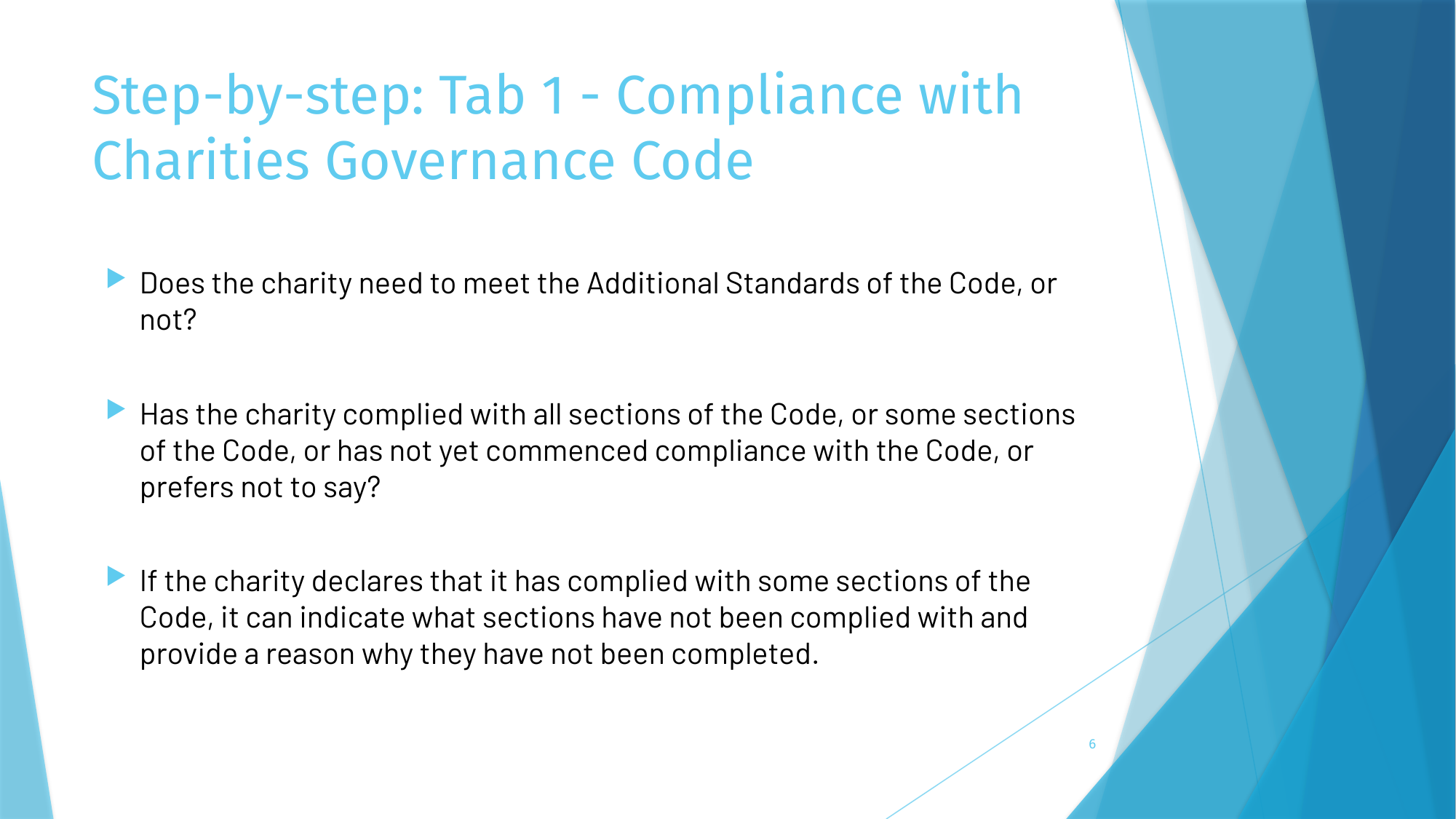

# Step-by-step: Tab 1 - Compliance with Charities Governance Code
Does the charity need to meet the Additional Standards of the Code, or not?

Has the charity complied with all sections of the Code, or some sections of the Code, or has not yet commenced compliance with the Code, or prefers not to say?

If the charity declares that it has complied with some sections of the Code, it can indicate what sections have not been complied with and provide a reason why they have not been completed.

6